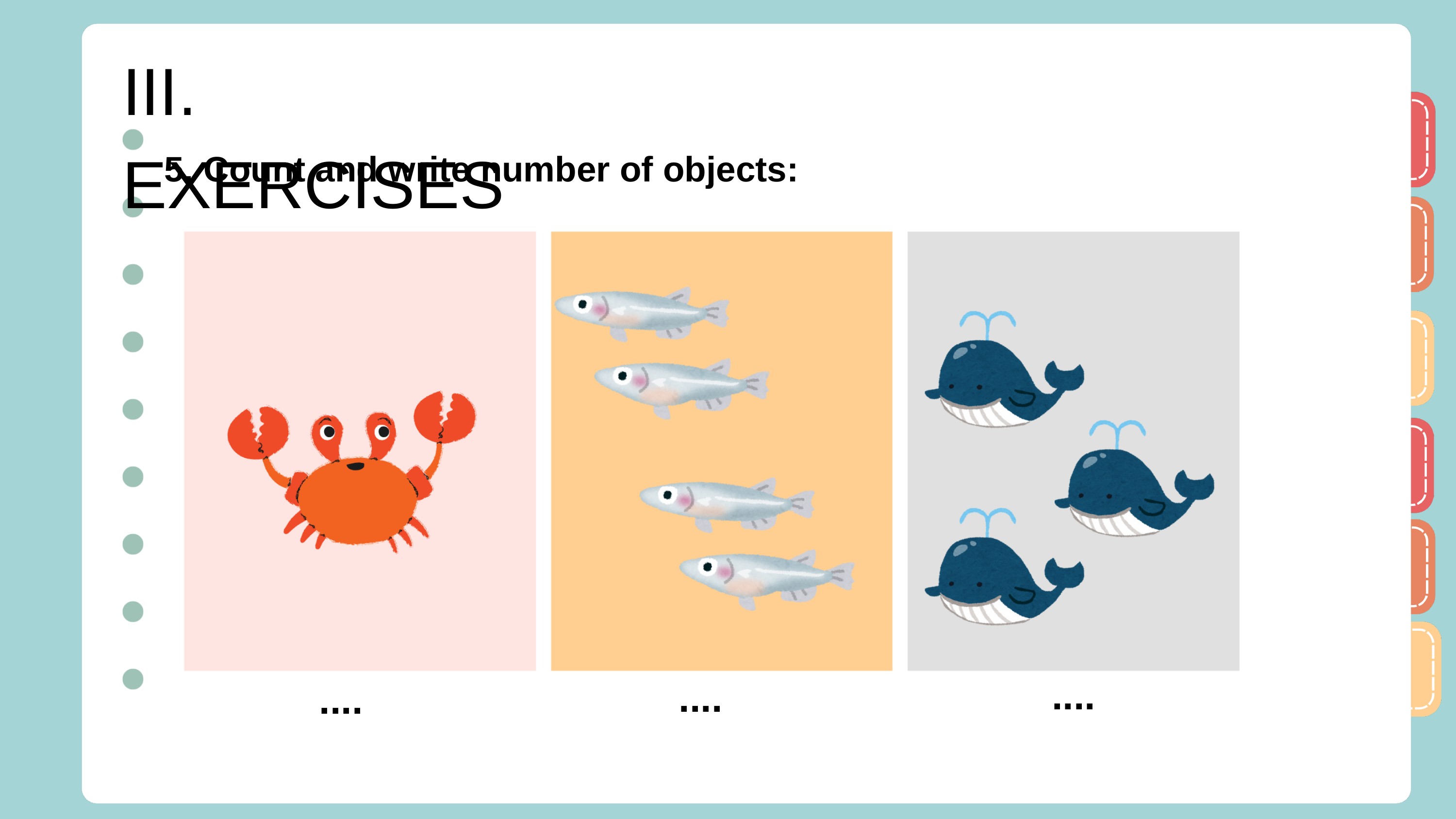

III. EXERCISES

5. Count and write number of objects:

....
....
....